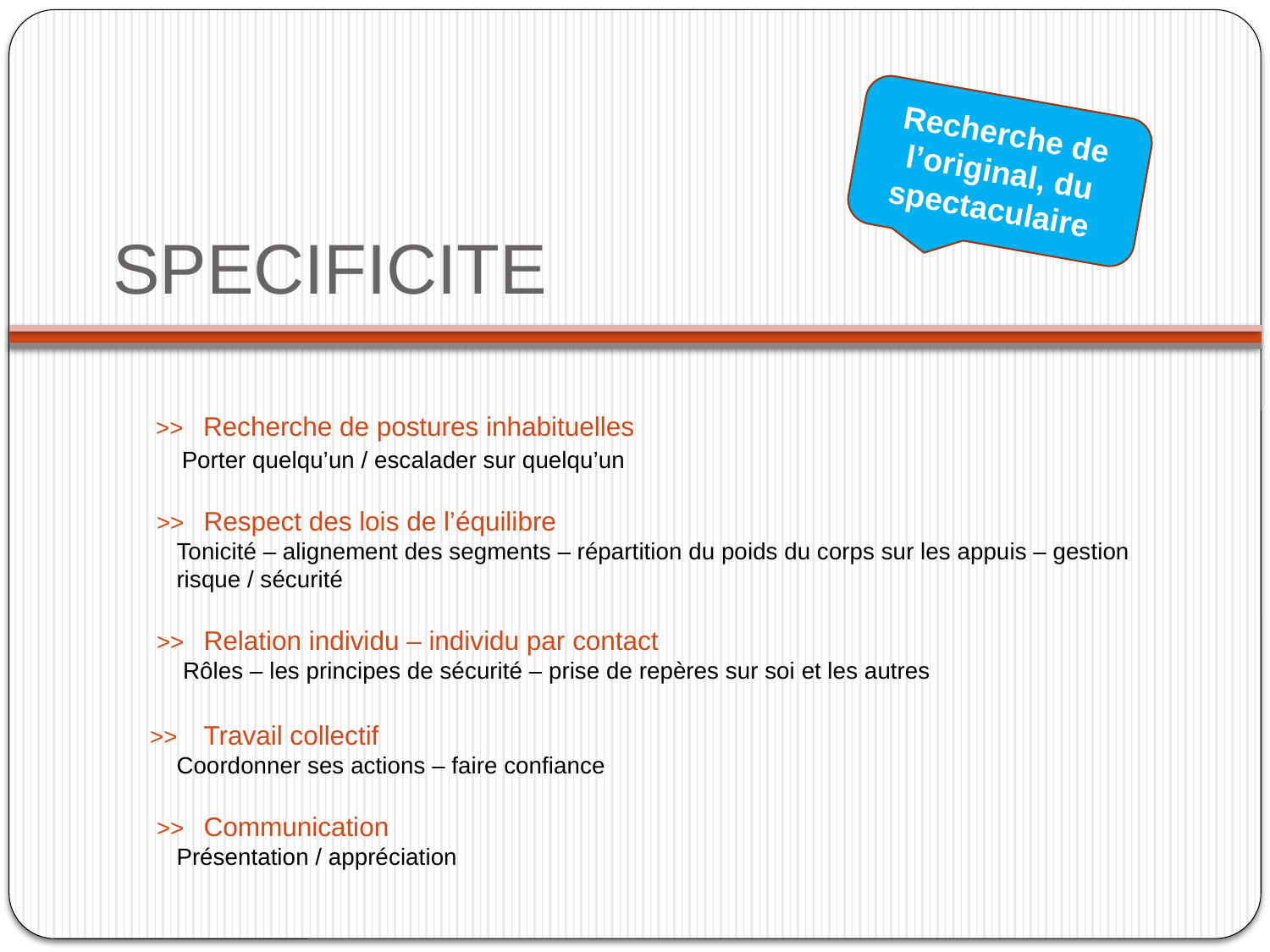

Recherche de l’original, du spectaculaire
# SPECIFICITE

 >>   Recherche de postures inhabituelles
Porter quelqu’un / escalader sur quelqu’un
 >>   Respect des lois de l’équilibre
Tonicité – alignement des segments – répartition du poids du corps sur les appuis – gestion risque / sécurité
 >>   Relation individu – individu par contact
 Rôles – les principes de sécurité – prise de repères sur soi et les autres

>>    Travail collectif
Coordonner ses actions – faire confiance
 >>   Communication
Présentation / appréciation